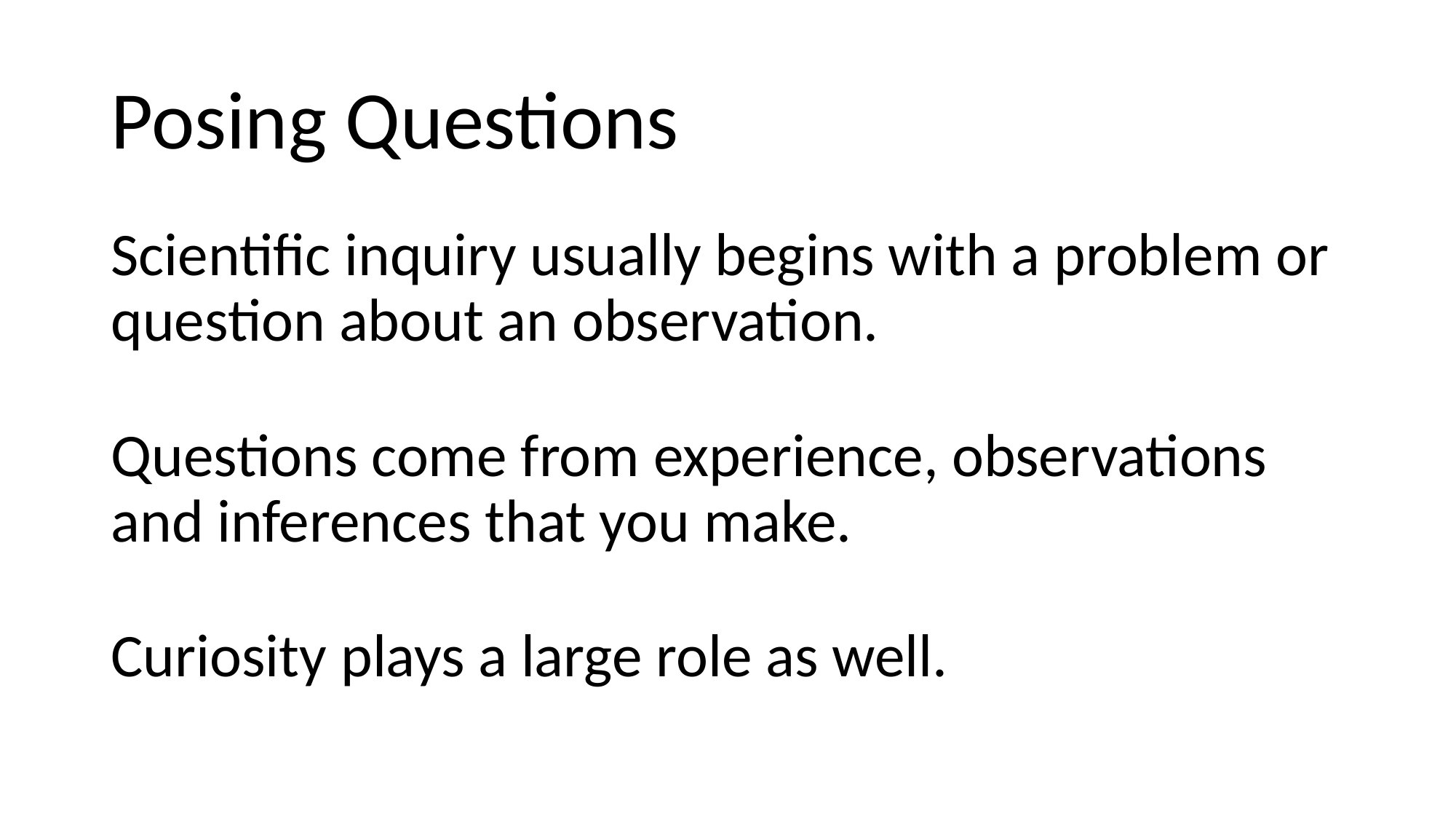

# Posing Questions
Scientific inquiry usually begins with a problem or question about an observation.

Questions come from experience, observations and inferences that you make.

Curiosity plays a large role as well.